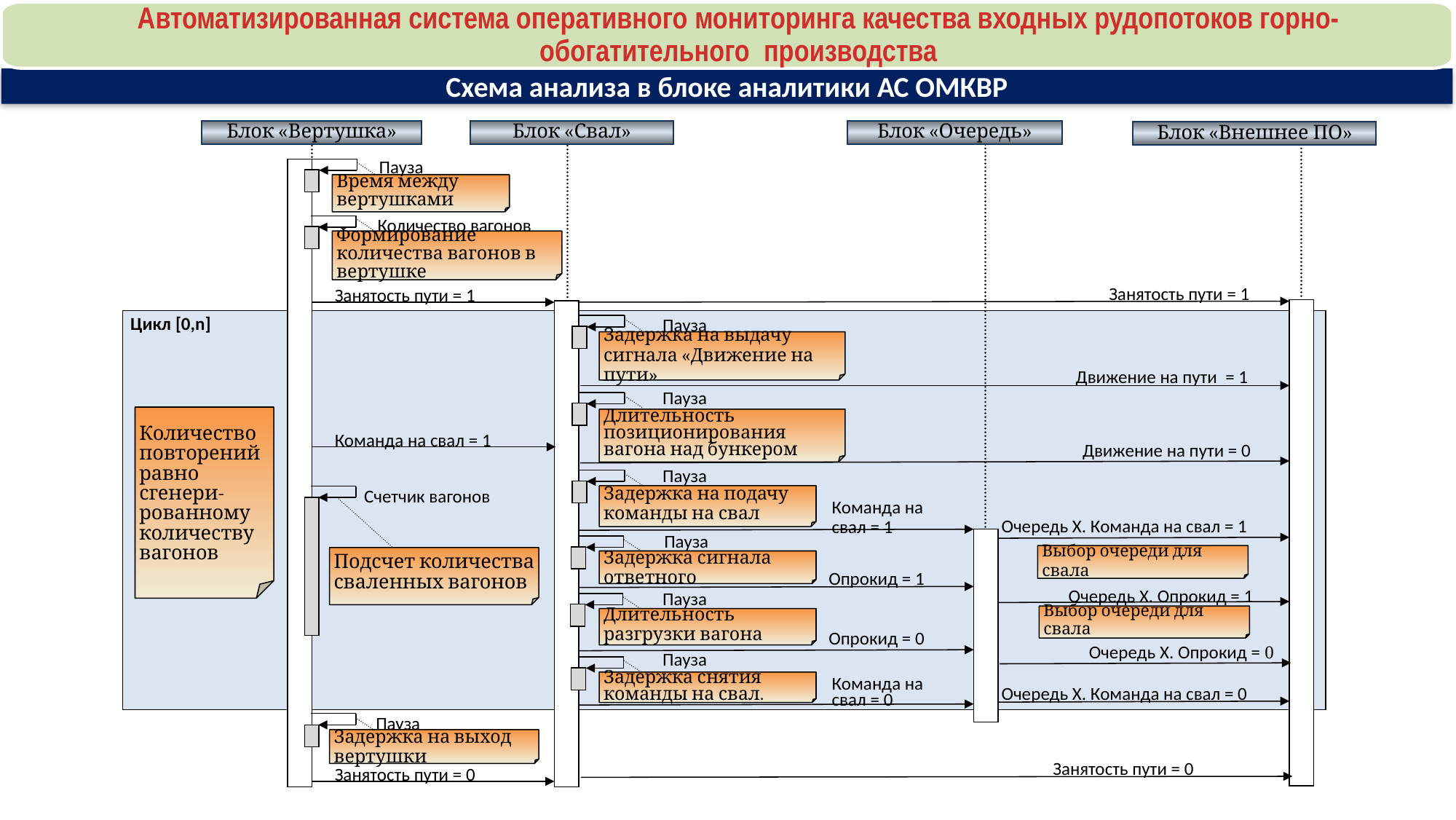

Автоматизированная система оперативного мониторинга качества входных рудопотоков горно-обогатительного  производства
Схема анализа в блоке аналитики АС ОМКВР
Блок «Вертушка»
Блок «Свал»
Блок «Очередь»
Блок «Внешнее ПО»
Пауза

Время между вертушками
Количество вагонов

Формирование количества вагонов в вертушке
Занятость пути = 1
Занятость пути = 1

Цикл [0,n]
Пауза

Задержка на выдачу сигнала «Движение на пути»
Движение на пути  = 1
Пауза

Количество повторений равно сгенери-рованному количеству вагонов
Длительность позиционирования вагона над бункером
Команда на свал = 1
Движение на пути = 0
Пауза

Задержка на подачу команды на свал
Счетчик вагонов

Команда на свал = 1
Очередь Х. Команда на свал = 1

Пауза
Выбор очереди для свала

Подсчет количества сваленных вагонов
Задержка сигнала ответного
Опрокид = 1
Очередь Х. Опрокид = 1
Пауза

Выбор очереди для свала
Длительность разгрузки вагона
Опрокид = 0
Очередь Х. Опрокид = 0
Пауза

Задержка снятия команды на свал.
Команда на свал = 0
Очередь Х. Команда на свал = 0
Пауза

Задержка на выход вертушки
Занятость пути = 0
Занятость пути = 0